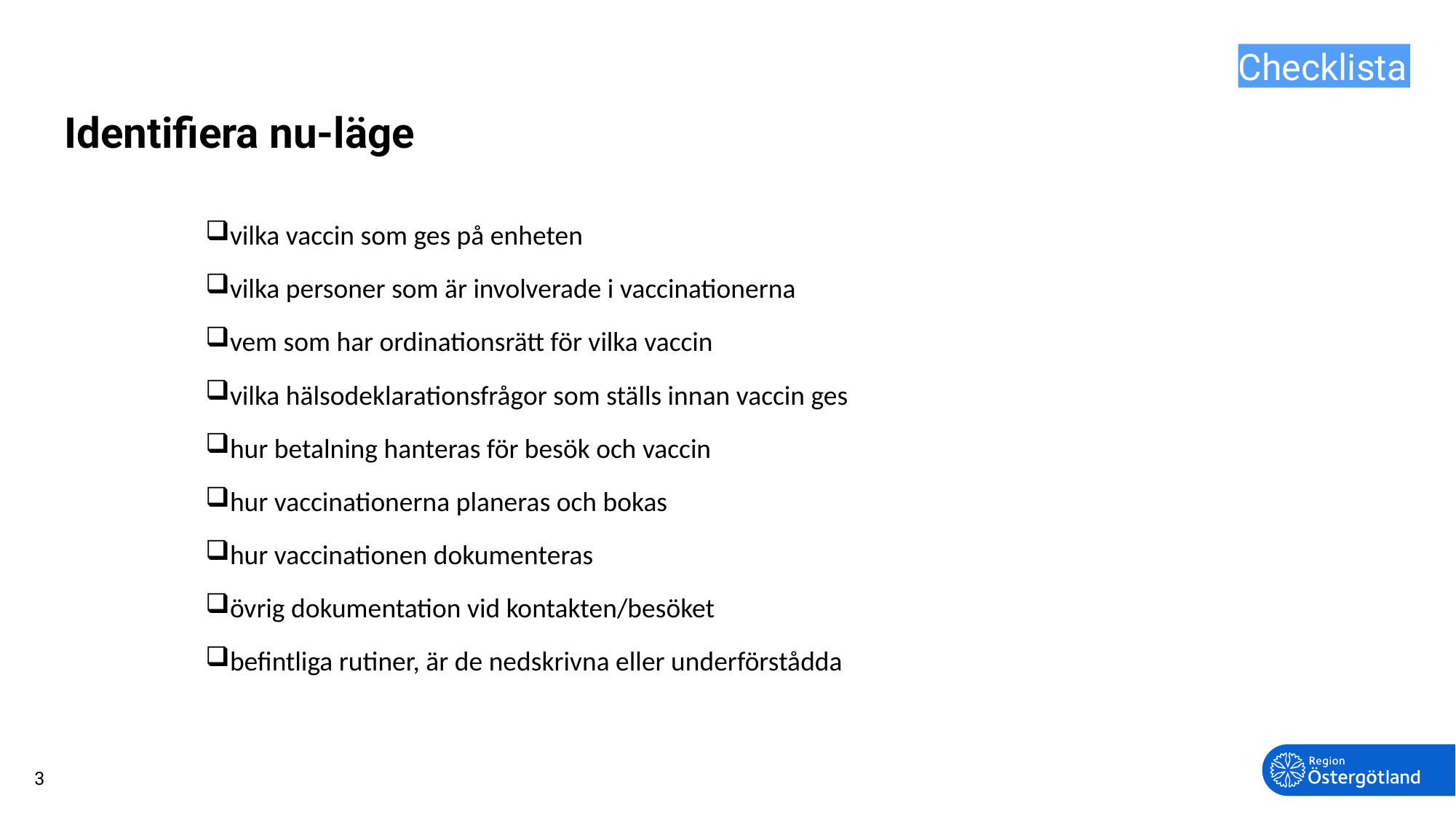

# Identifiera nu-läge
Checklista
vilka vaccin som ges på enheten
vilka personer som är involverade i vaccinationerna
vem som har ordinationsrätt för vilka vaccin
vilka hälsodeklarationsfrågor som ställs innan vaccin ges
hur betalning hanteras för besök och vaccin
hur vaccinationerna planeras och bokas
hur vaccinationen dokumenteras
övrig dokumentation vid kontakten/besöket
befintliga rutiner, är de nedskrivna eller underförstådda

3